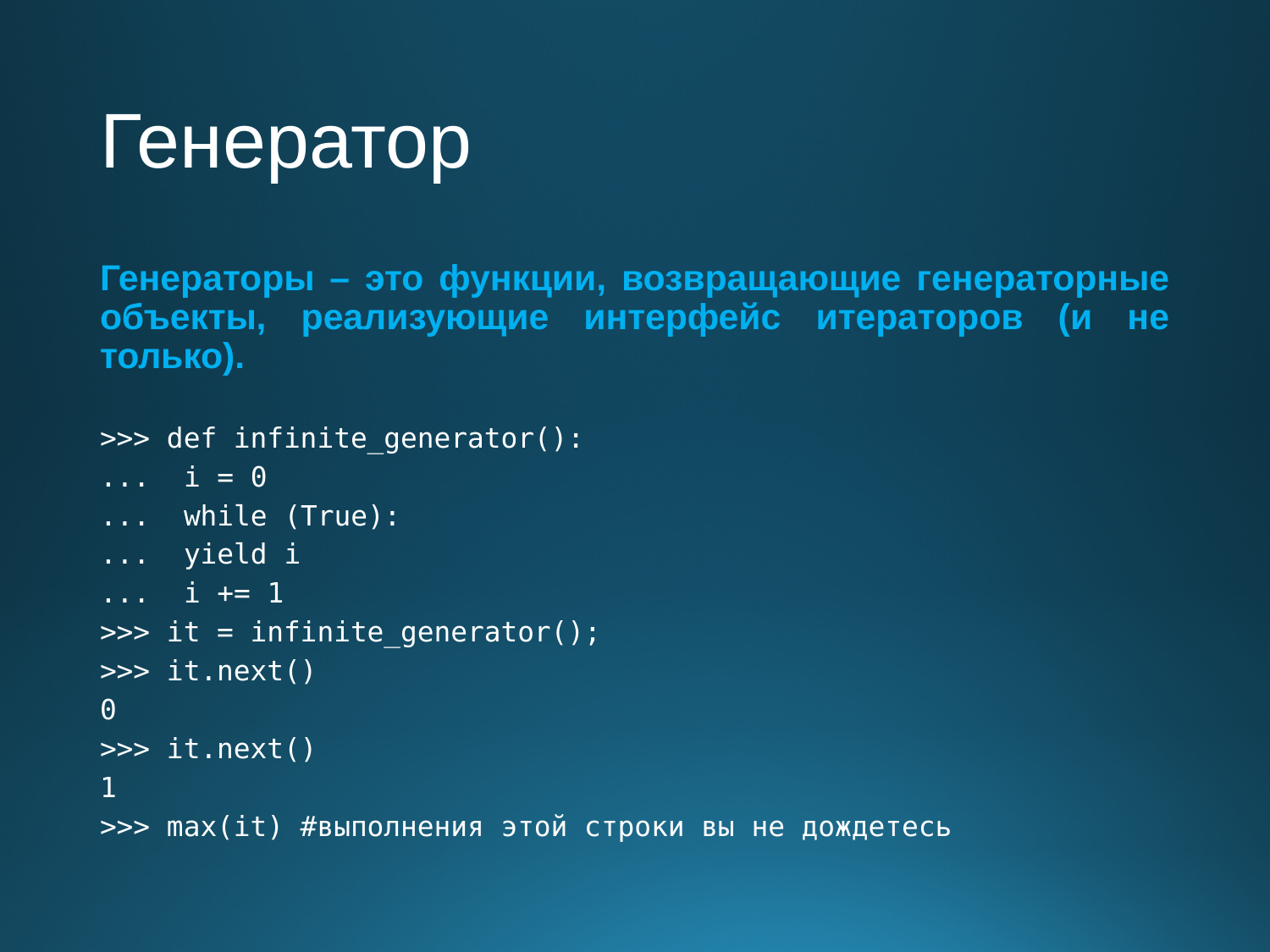

# Генератор
Генераторы – это функции, возвращающие генераторные объекты, реализующие интерфейс итераторов (и не только).

>>> def infinite_generator():
... 	i = 0
... 	while (True):
... 	yield i
... 	i += 1
>>> it = infinite_generator();
>>> it.next()
0
>>> it.next()
1
>>> max(it) #выполнения этой строки вы не дождетесь